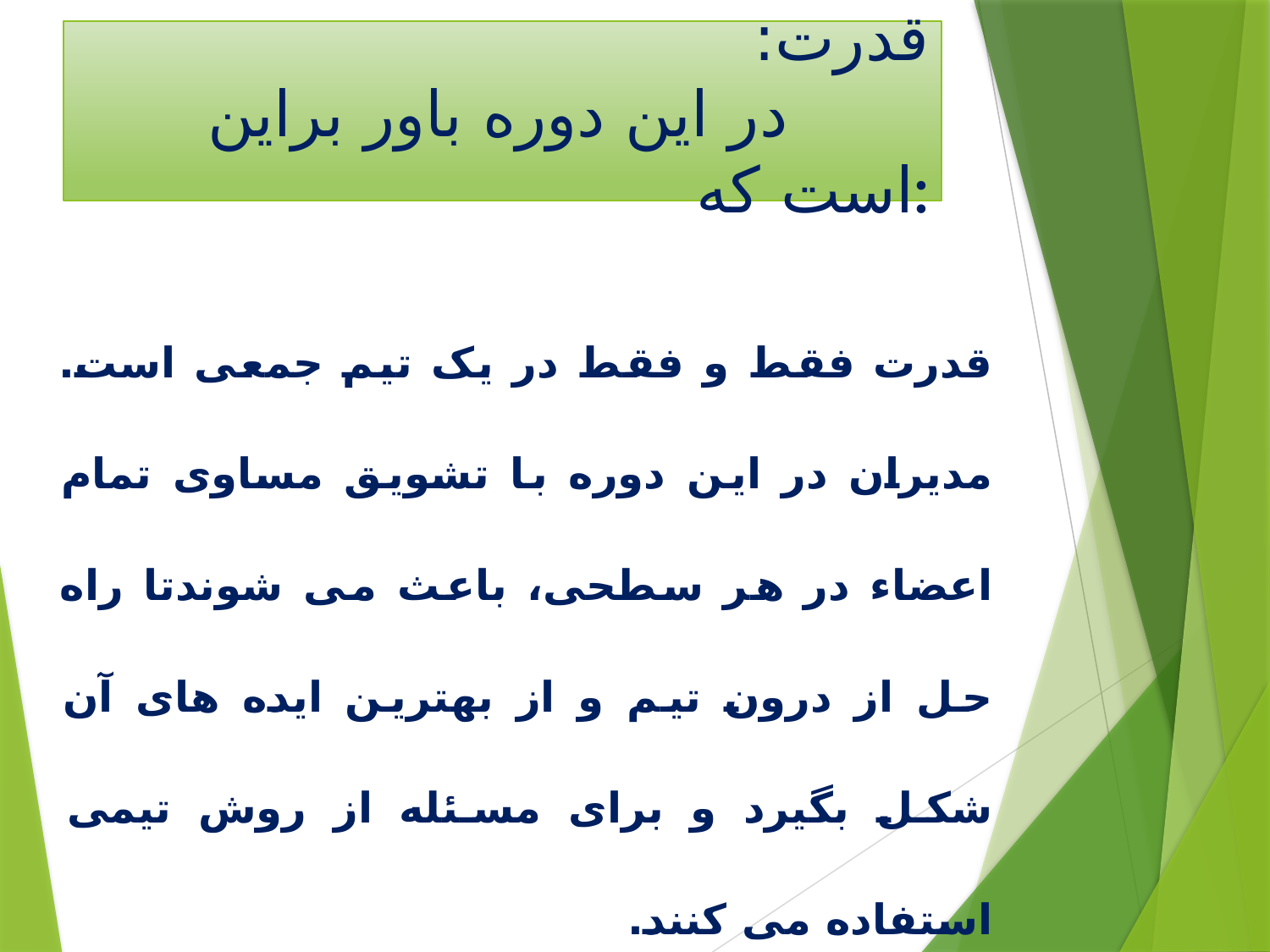

# قدرت:‌ در این دوره باور براین است که:
قدرت فقط و فقط در یک تیم جمعی است. مدیران در این دوره با تشویق مساوی تمام اعضا‌ء‌ در هر سطحی، باعث می شوندتا راه حل از درون تیم و از بهترین ایده های آن شکل بگیرد و برای مسئله از روش تیمی استفاده می کنند.